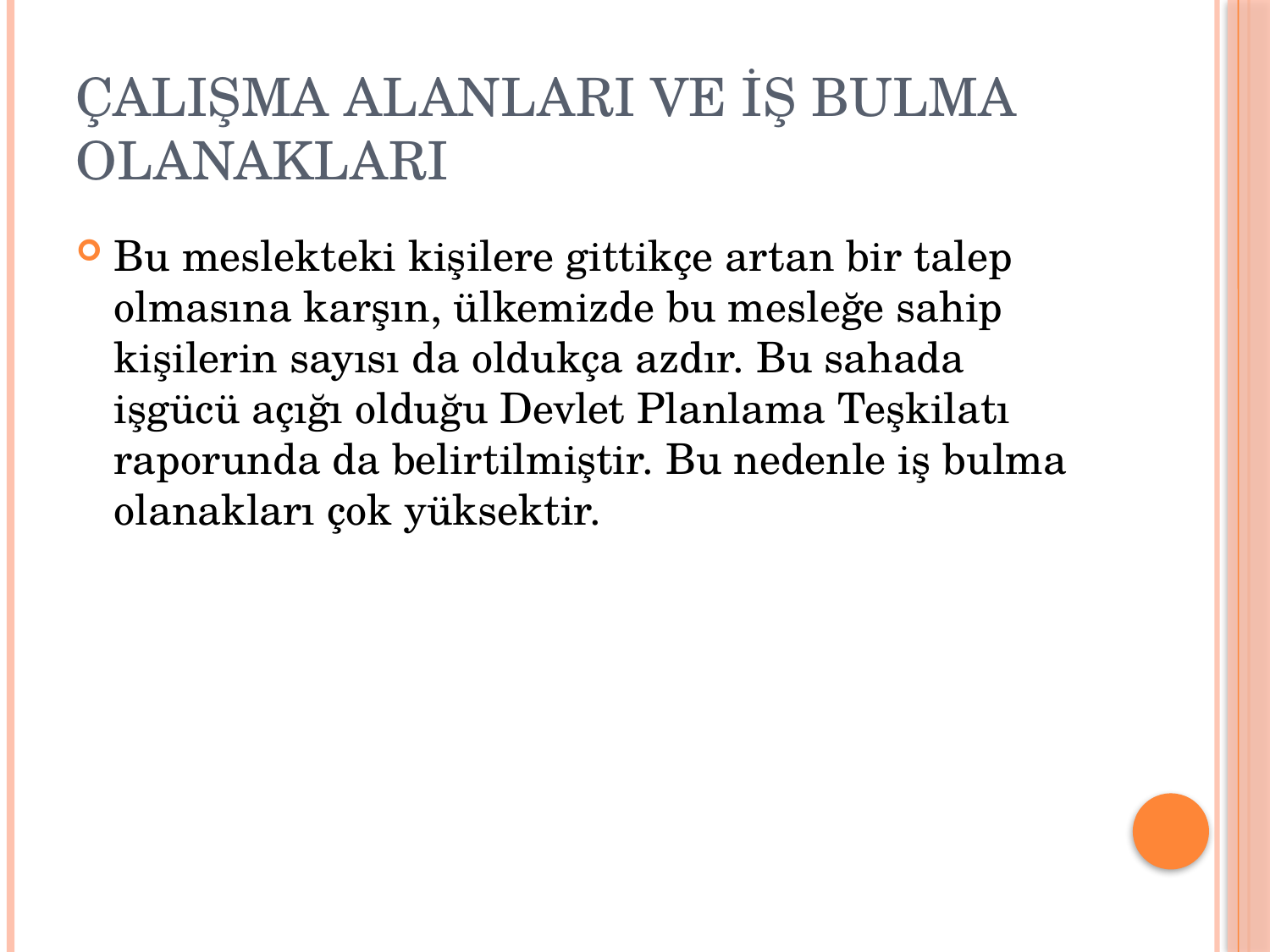

# ÇALIŞMA ALANLARI VE İŞ BULMA OLANAKLARI
Bu meslekteki kişilere gittikçe artan bir talep olmasına karşın, ülkemizde bu mesleğe sahip kişilerin sayısı da oldukça azdır. Bu sahada işgücü açığı olduğu Devlet Planlama Teşkilatı raporunda da belirtilmiştir. Bu nedenle iş bulma olanakları çok yüksektir.